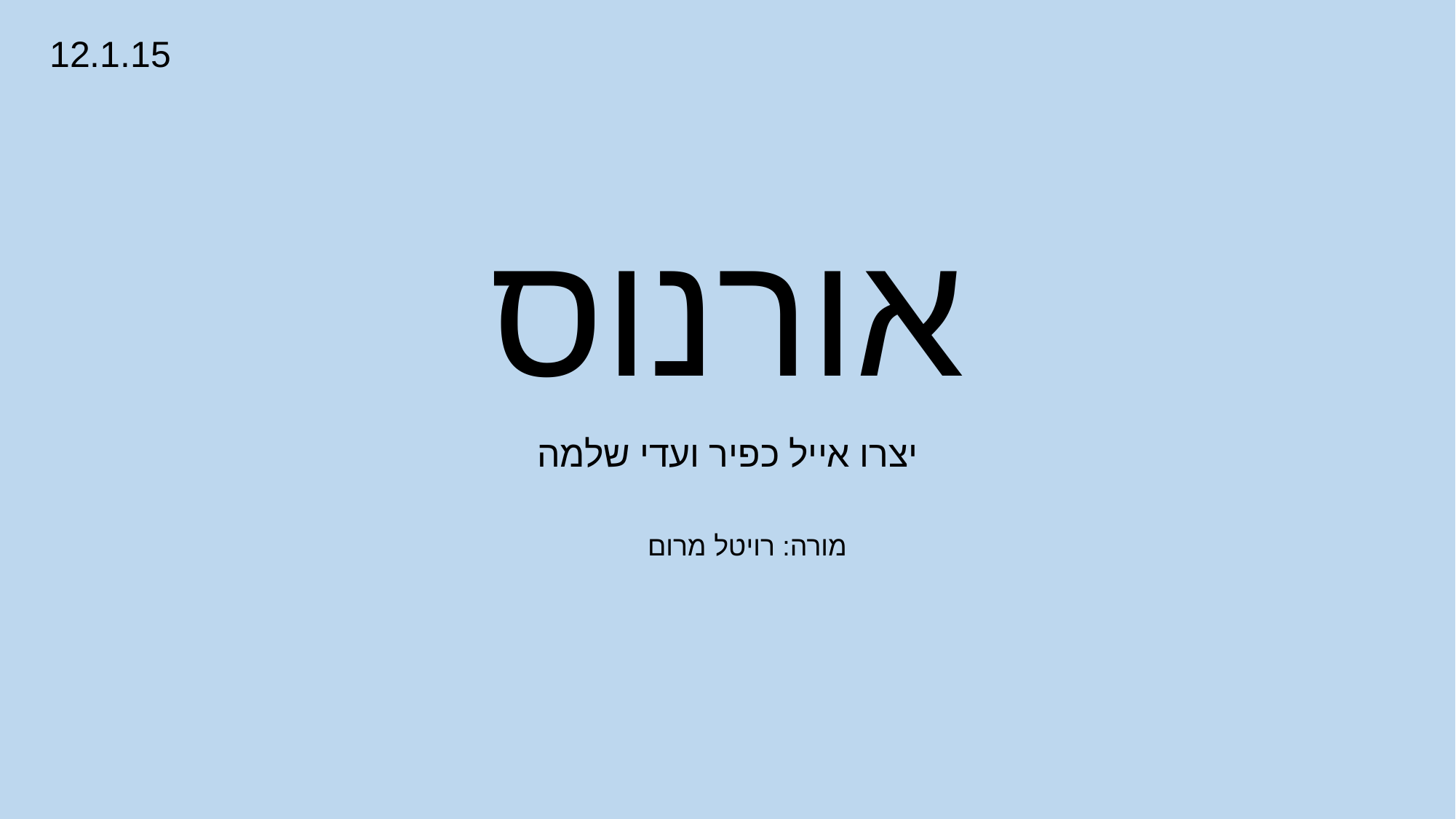

12.1.15
# אורנוס
יצרו אייל כפיר ועדי שלמה
מורה: רויטל מרום